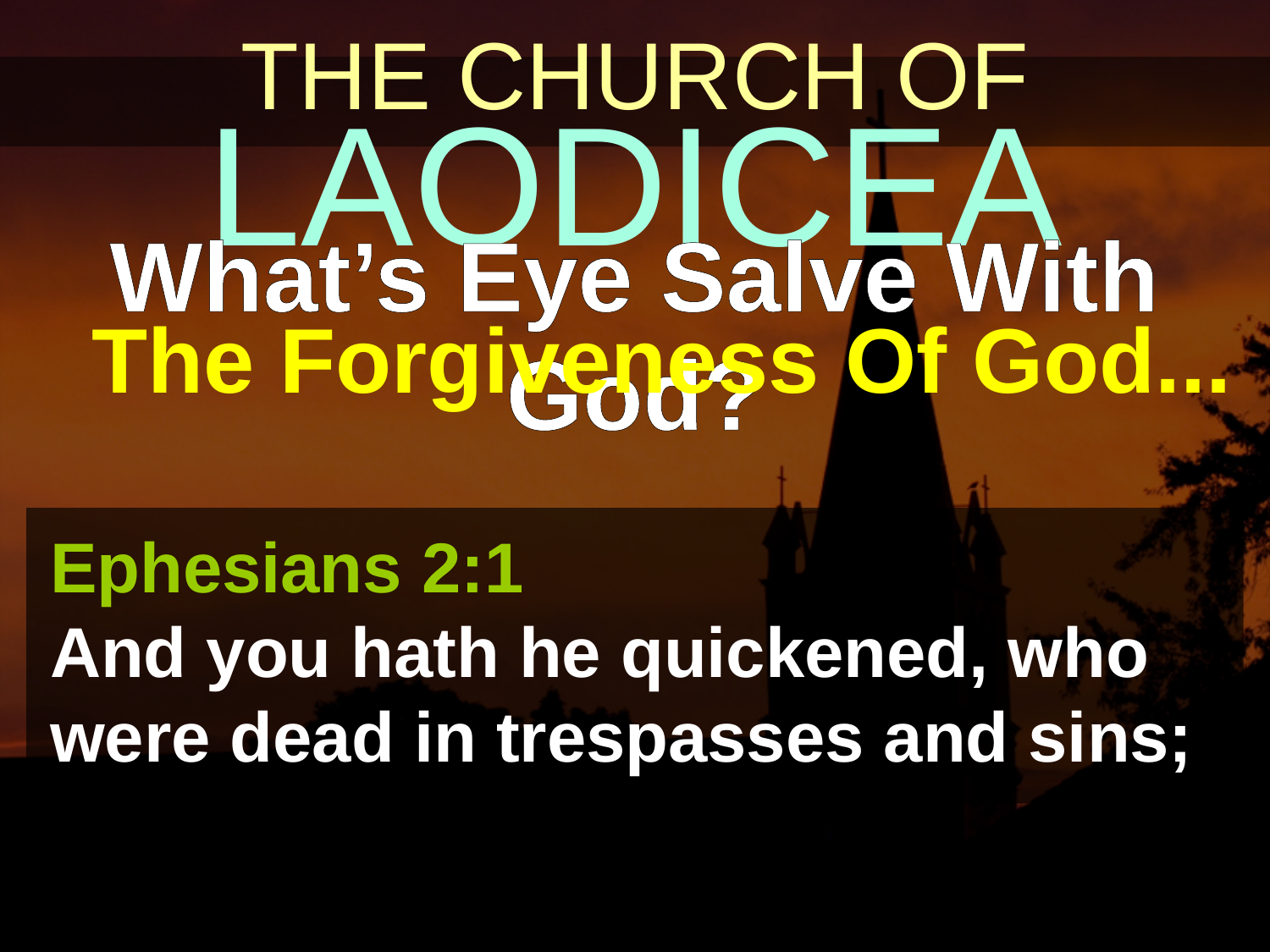

THE CHURCH OF

LAODICEA
What’s Eye Salve With God?
The Forgiveness Of God...

Ephesians 2:1
And you hath he quickened, who were dead in trespasses and sins;